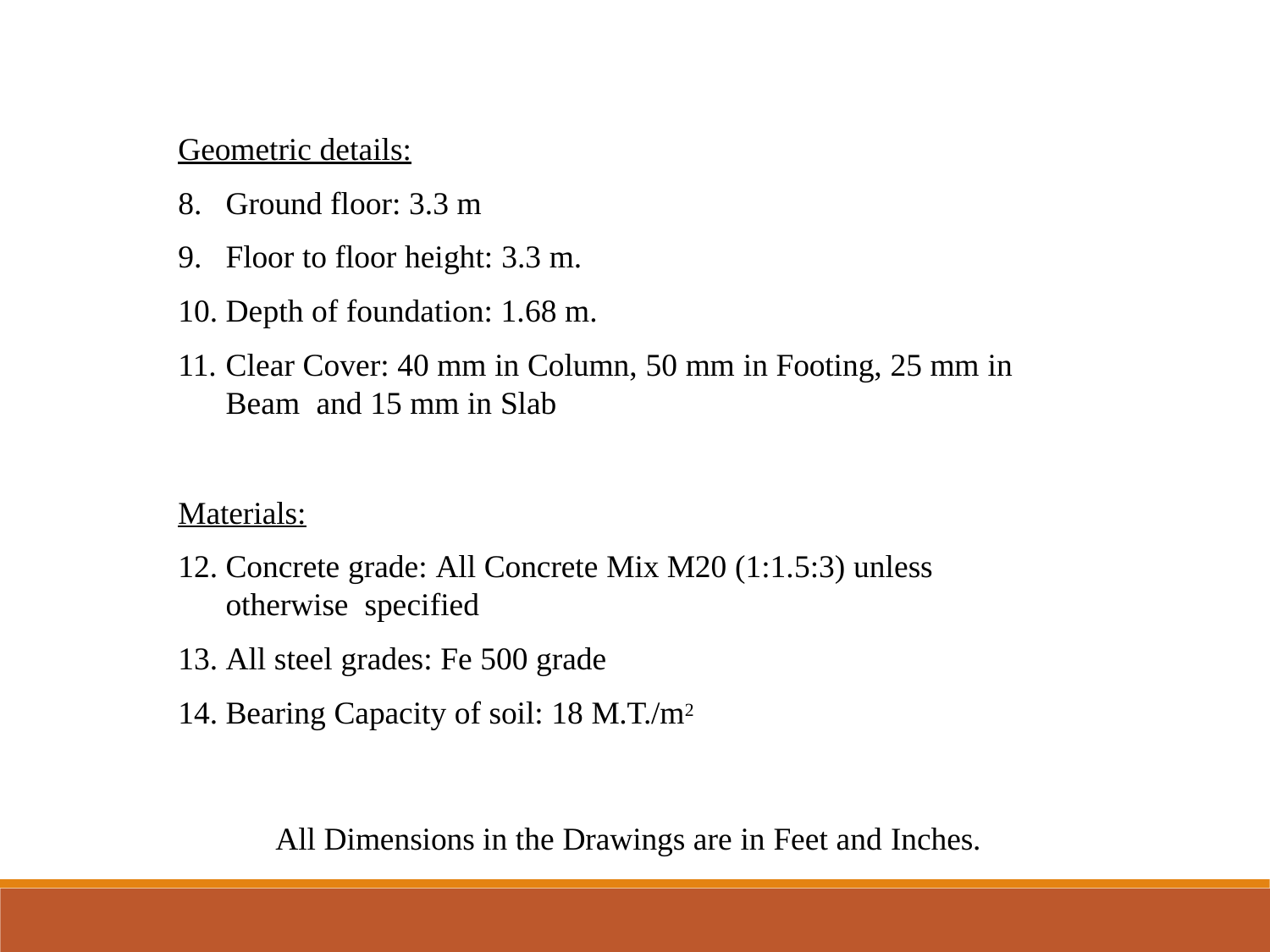

Geometric details:
Ground floor: 3.3 m
Floor to floor height: 3.3 m.
Depth of foundation: 1.68 m.
Clear Cover: 40 mm in Column, 50 mm in Footing, 25 mm in Beam  and 15 mm in Slab

Materials:
Concrete grade: All Concrete Mix M20 (1:1.5:3) unless otherwise  specified
All steel grades: Fe 500 grade
Bearing Capacity of soil: 18 M.T./m2

All Dimensions in the Drawings are in Feet and Inches.